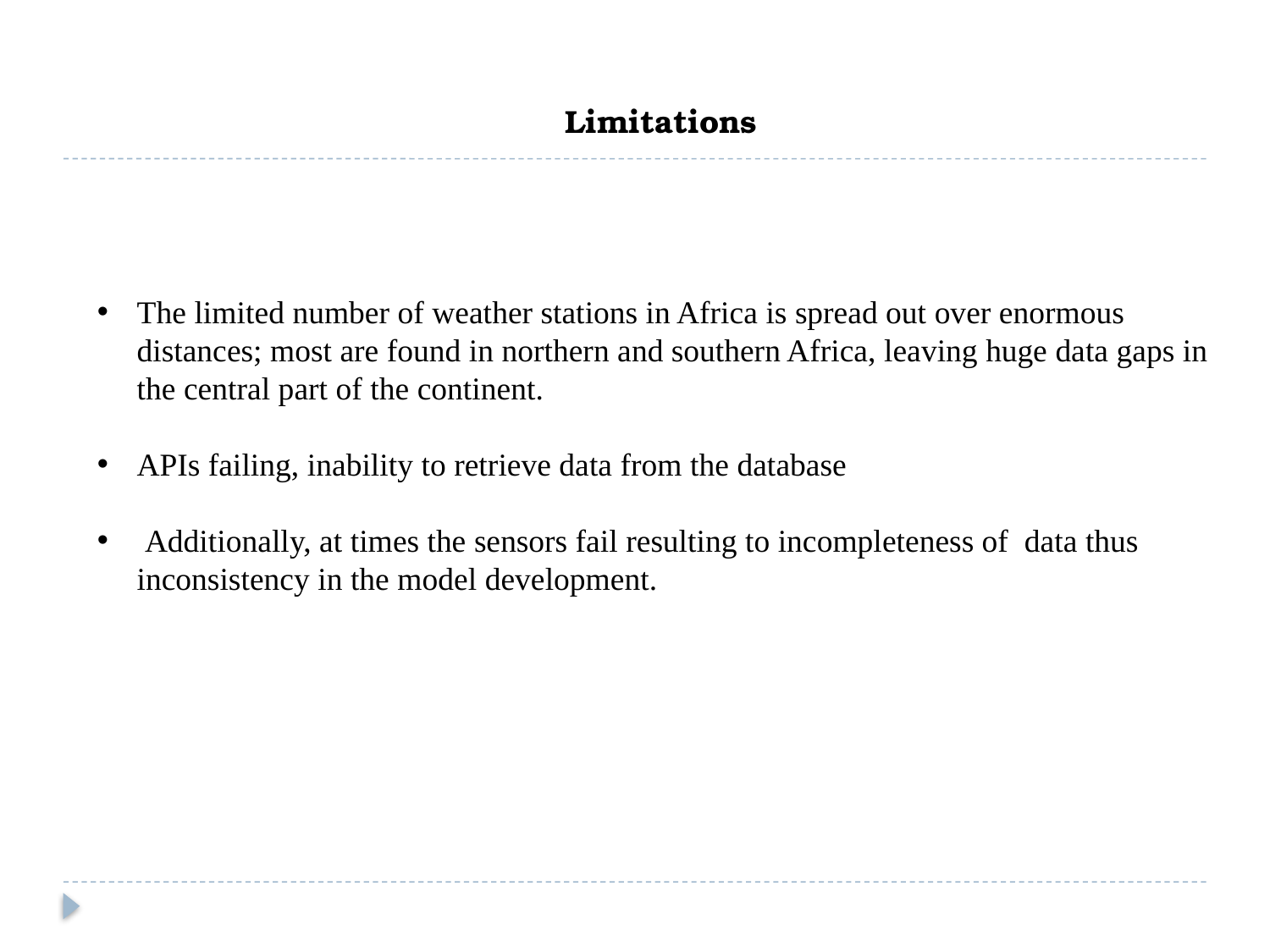

Limitations

The limited number of weather stations in Africa is spread out over enormous distances; most are found in northern and southern Africa, leaving huge data gaps in the central part of the continent.

APIs failing, inability to retrieve data from the database

 Additionally, at times the sensors fail resulting to incompleteness of  data thus inconsistency in the model development.